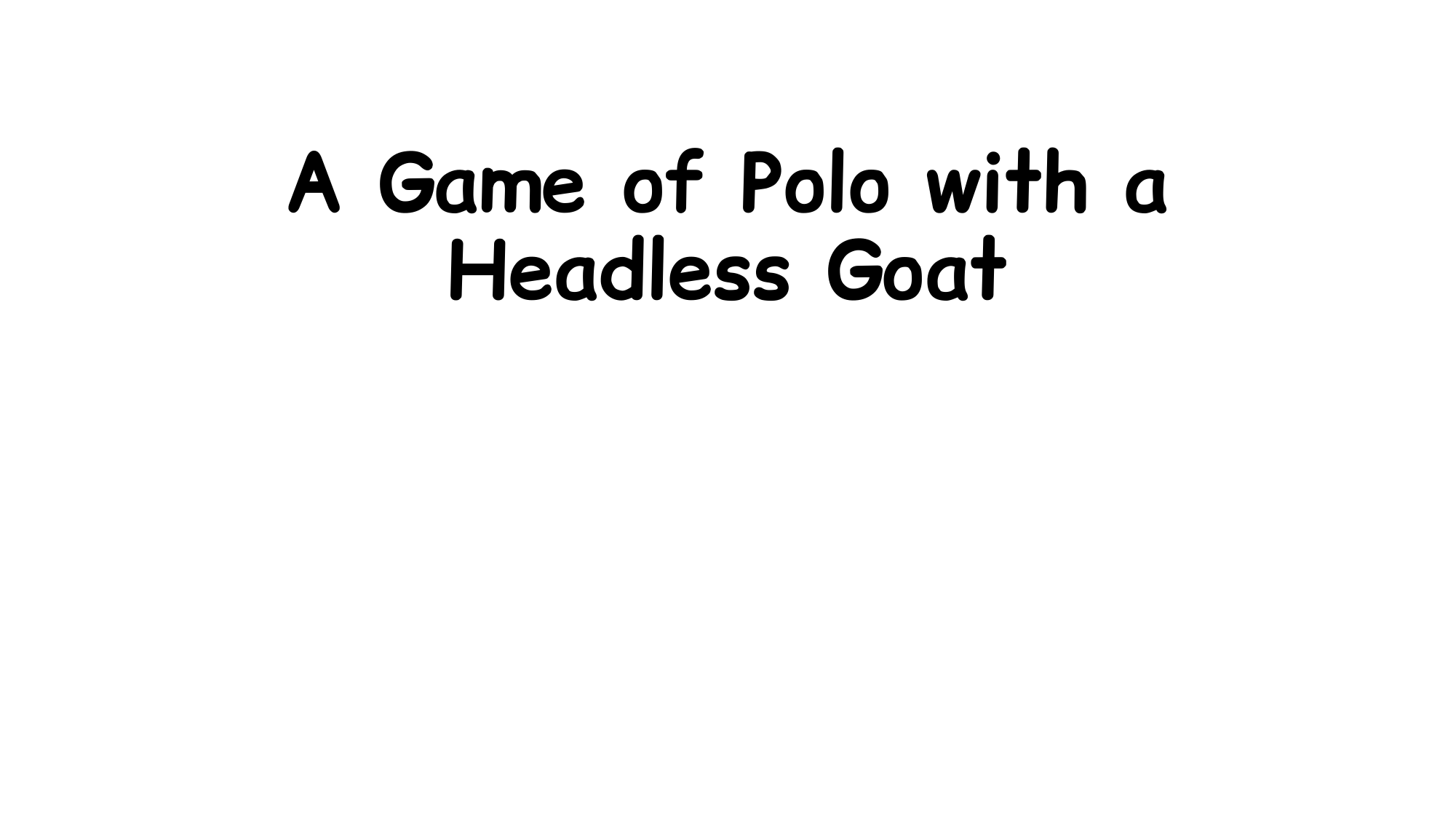

# A Game of Polo with a Headless Goat